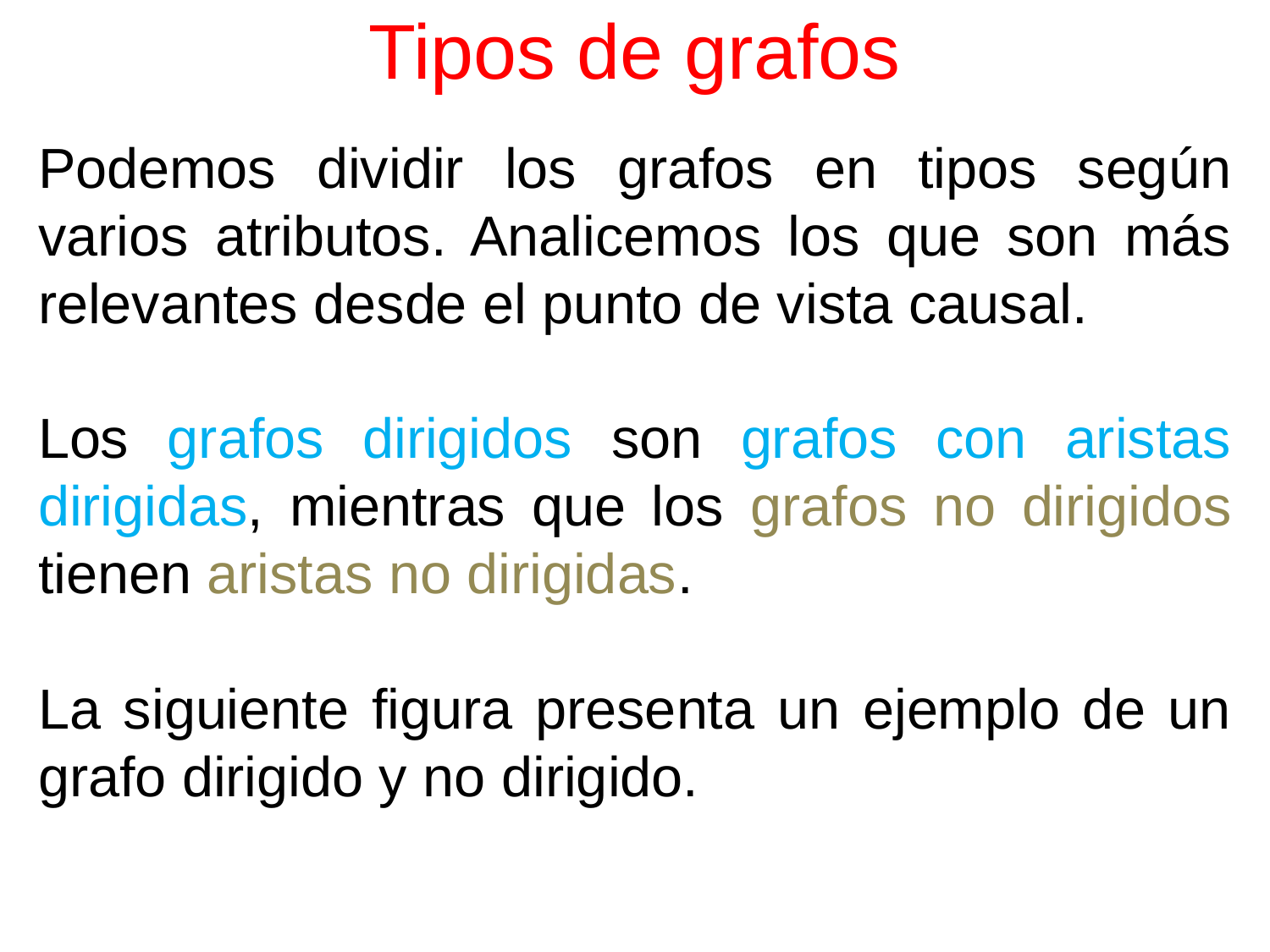

# Tipos de grafos
Podemos dividir los grafos en tipos según varios atributos. Analicemos los que son más relevantes desde el punto de vista causal.

Los grafos dirigidos son grafos con aristas dirigidas, mientras que los grafos no dirigidos tienen aristas no dirigidas.

La siguiente figura presenta un ejemplo de un grafo dirigido y no dirigido.